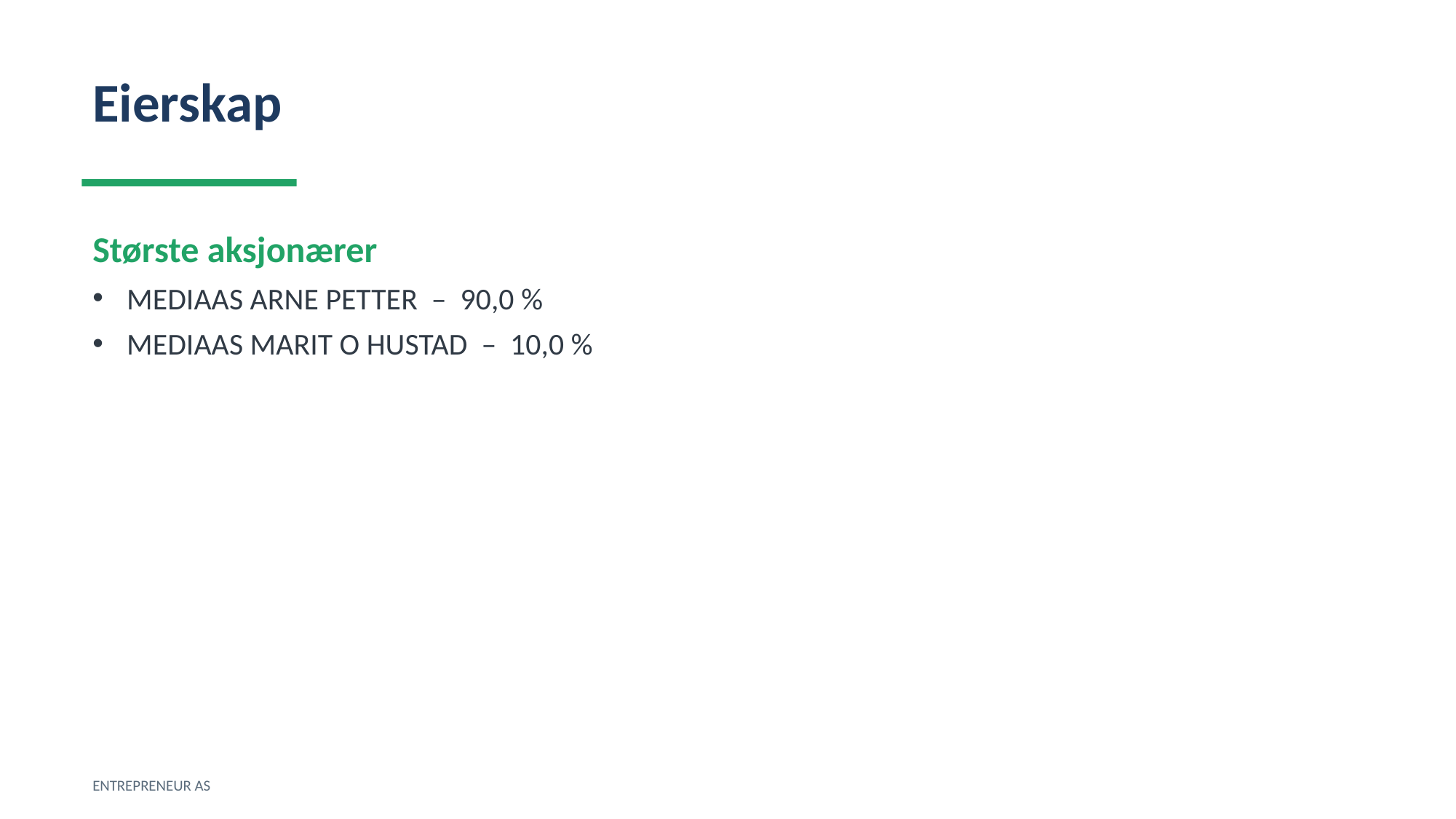

Eierskap

Største aksjonærer
MEDIAAS ARNE PETTER  –  90,0 %
MEDIAAS MARIT O HUSTAD  –  10,0 %
ENTREPRENEUR AS